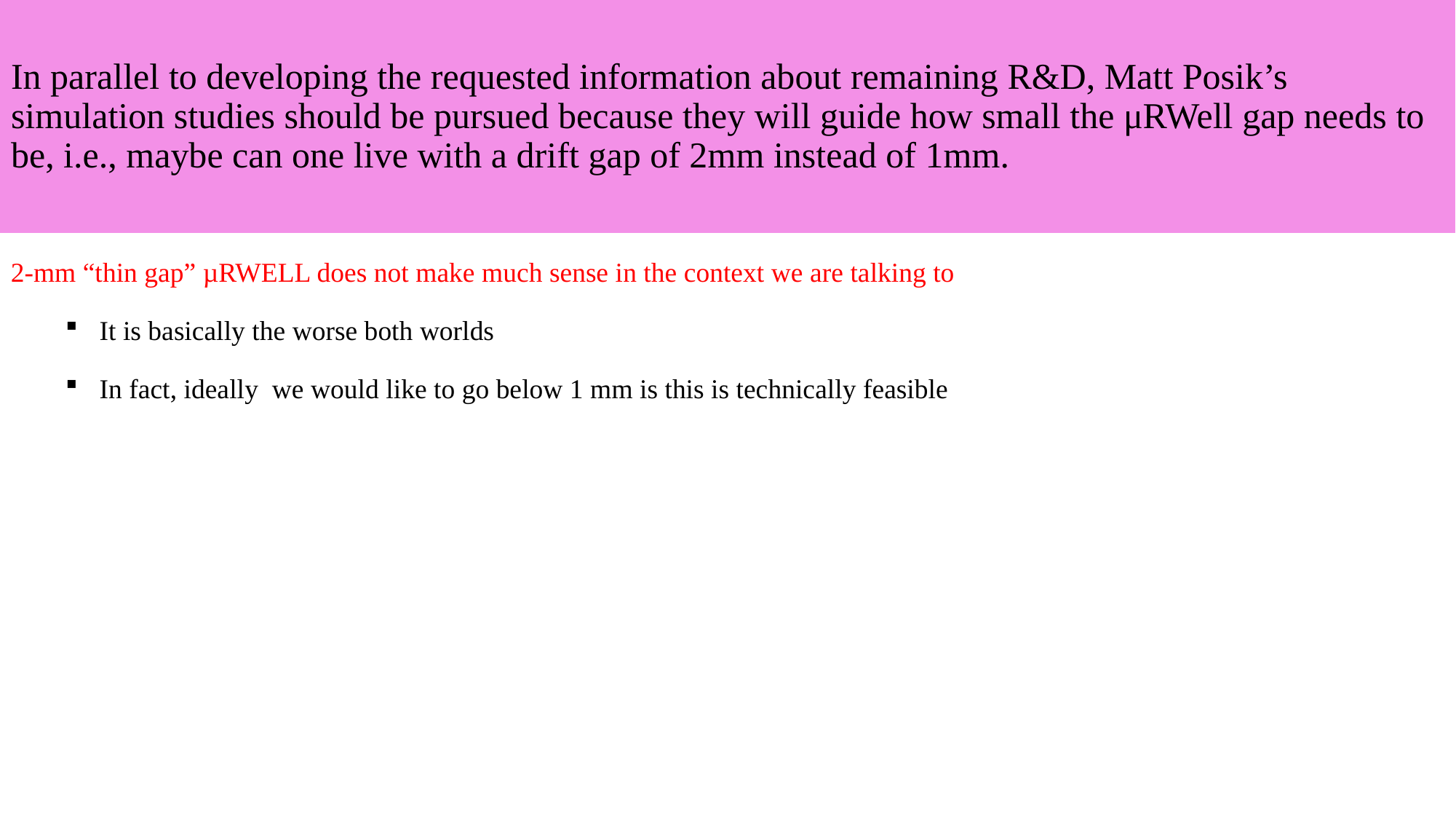

# In parallel to developing the requested information about remaining R&D, Matt Posik’s simulation studies should be pursued because they will guide how small the μRWell gap needs to be, i.e., maybe can one live with a drift gap of 2mm instead of 1mm.
2-mm “thin gap” µRWELL does not make much sense in the context we are talking to
It is basically the worse both worlds
In fact, ideally  we would like to go below 1 mm is this is technically feasible